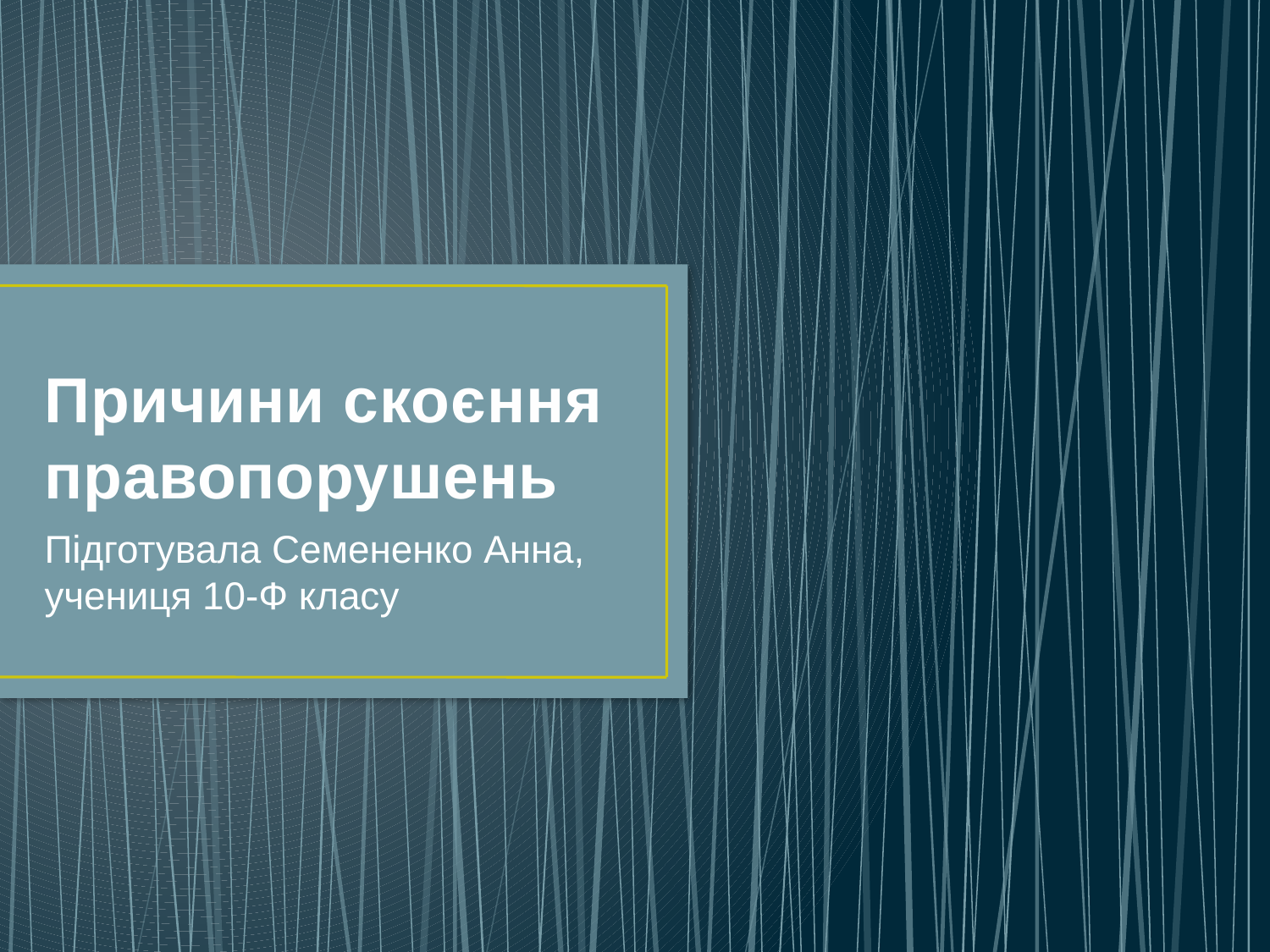

# Причини скоєння правопорушень
Підготувала Семененко Анна, учениця 10-Ф класу